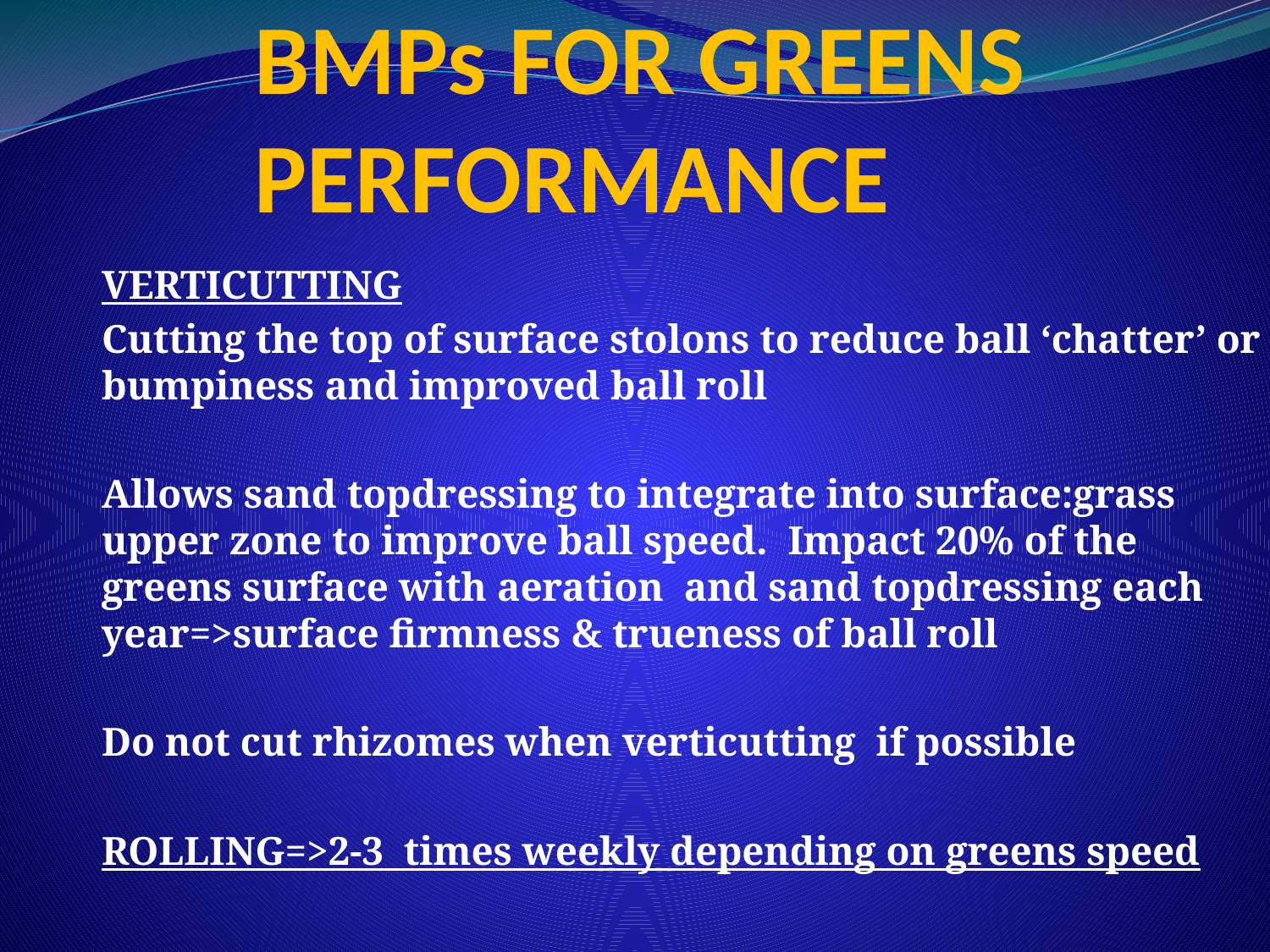

# BMPs FOR GREENS PERFORMANCE
VERTICUTTING
Cutting the top of surface stolons to reduce ball ‘chatter’ or bumpiness and improved ball roll

Allows sand topdressing to integrate into surface:grass upper zone to improve ball speed.  Impact 20% of the greens surface with aeration  and sand topdressing each year=>surface firmness & trueness of ball roll

Do not cut rhizomes when verticutting  if possible

ROLLING=>2-3  times weekly depending on greens speed